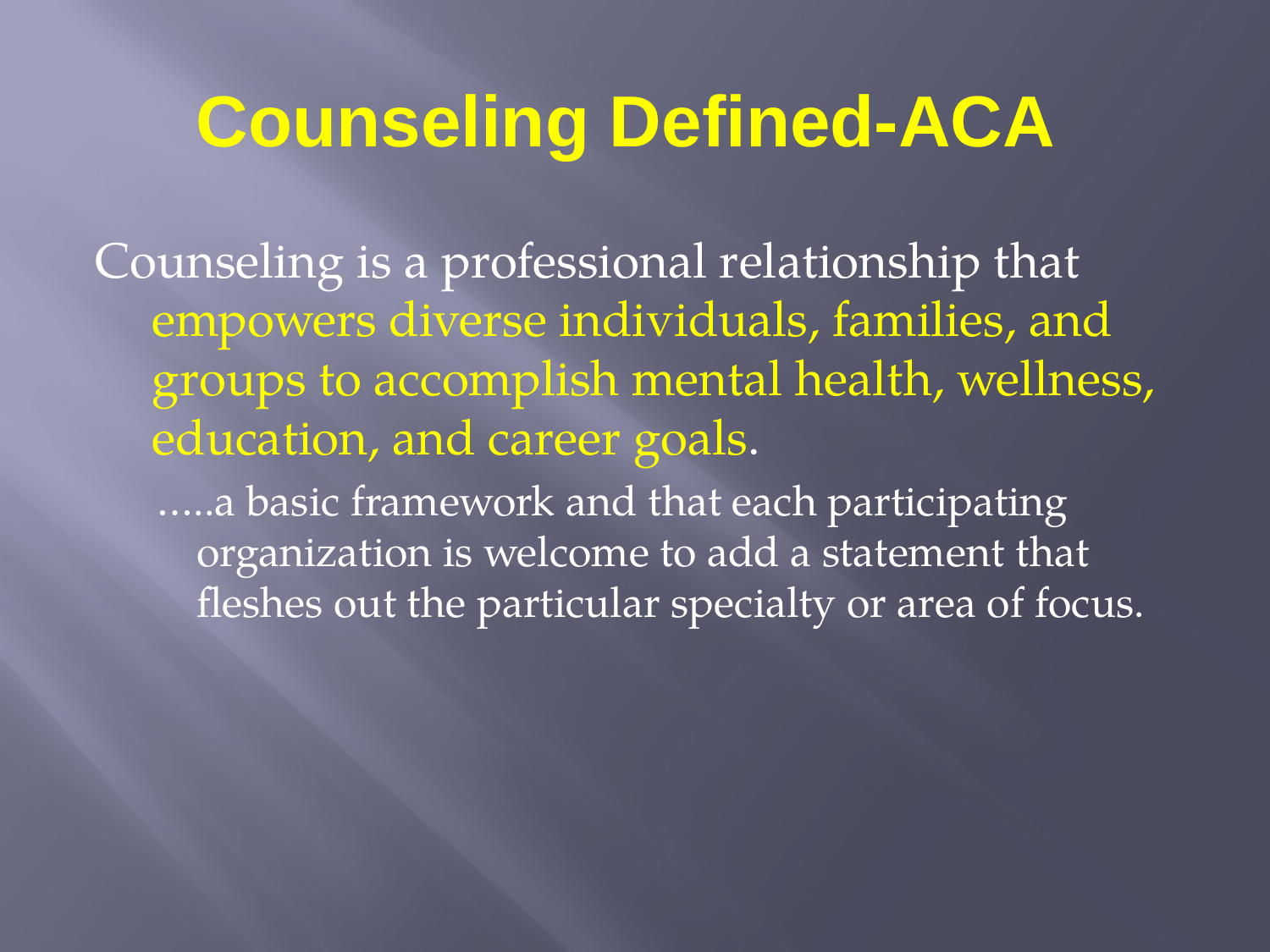

# Counseling Defined-ACA
Counseling is a professional relationship that empowers diverse individuals, families, and groups to accomplish mental health, wellness, education, and career goals.
…..a basic framework and that each participating organization is welcome to add a statement that fleshes out the particular specialty or area of focus.